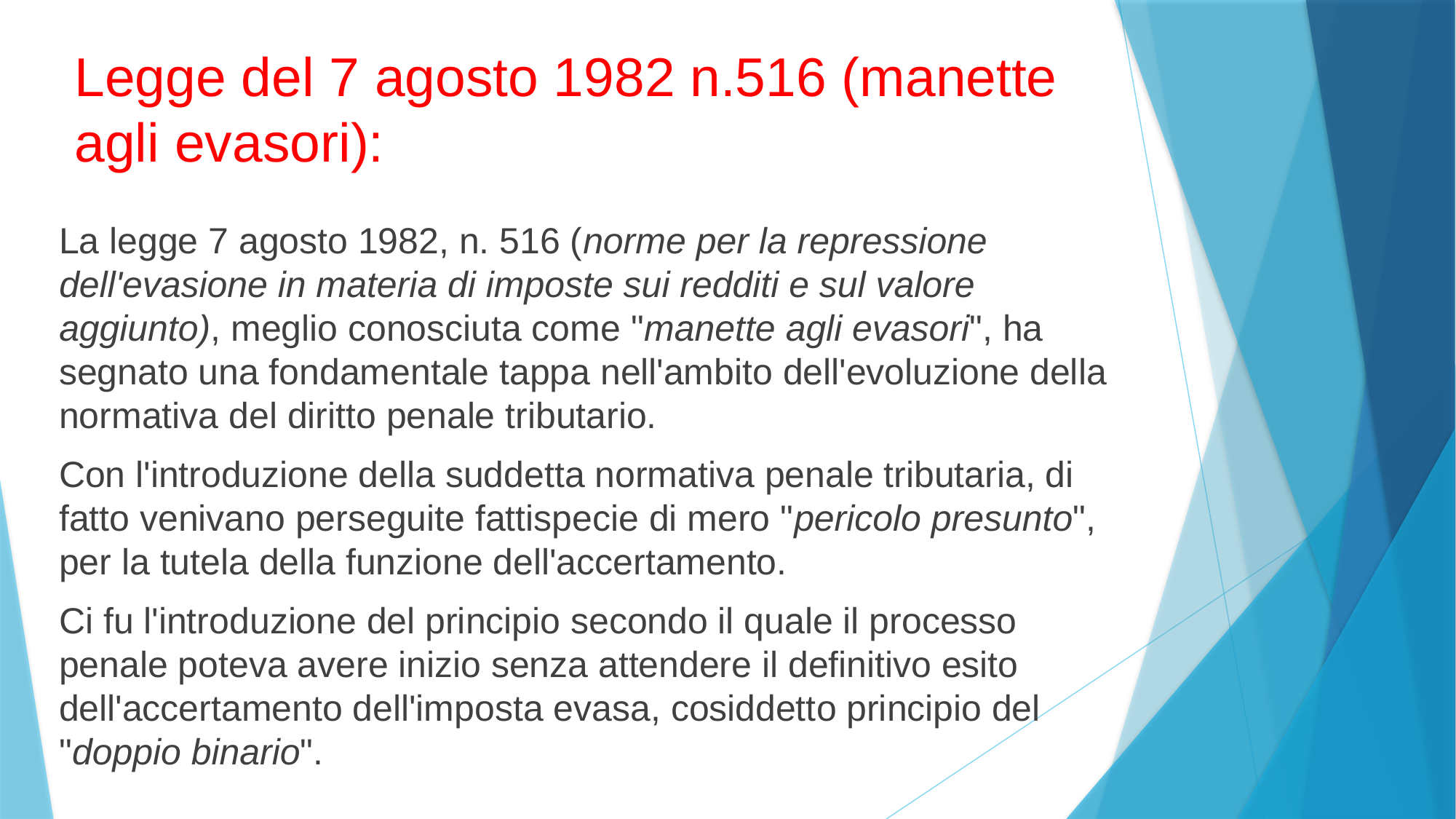

# Legge del 7 agosto 1982 n.516 (manette agli evasori):
La legge 7 agosto 1982, n. 516 (norme per la repressione dell'evasione in materia di imposte sui redditi e sul valore aggiunto), meglio conosciuta come "manette agli evasori", ha segnato una fondamentale tappa nell'ambito dell'evoluzione della normativa del diritto penale tributario.
Con l'introduzione della suddetta normativa penale tributaria, di fatto venivano perseguite fattispecie di mero "pericolo presunto", per la tutela della funzione dell'accertamento.
Ci fu l'introduzione del principio secondo il quale il processo penale poteva avere inizio senza attendere il definitivo esito dell'accertamento dell'imposta evasa, cosiddetto principio del "doppio binario".